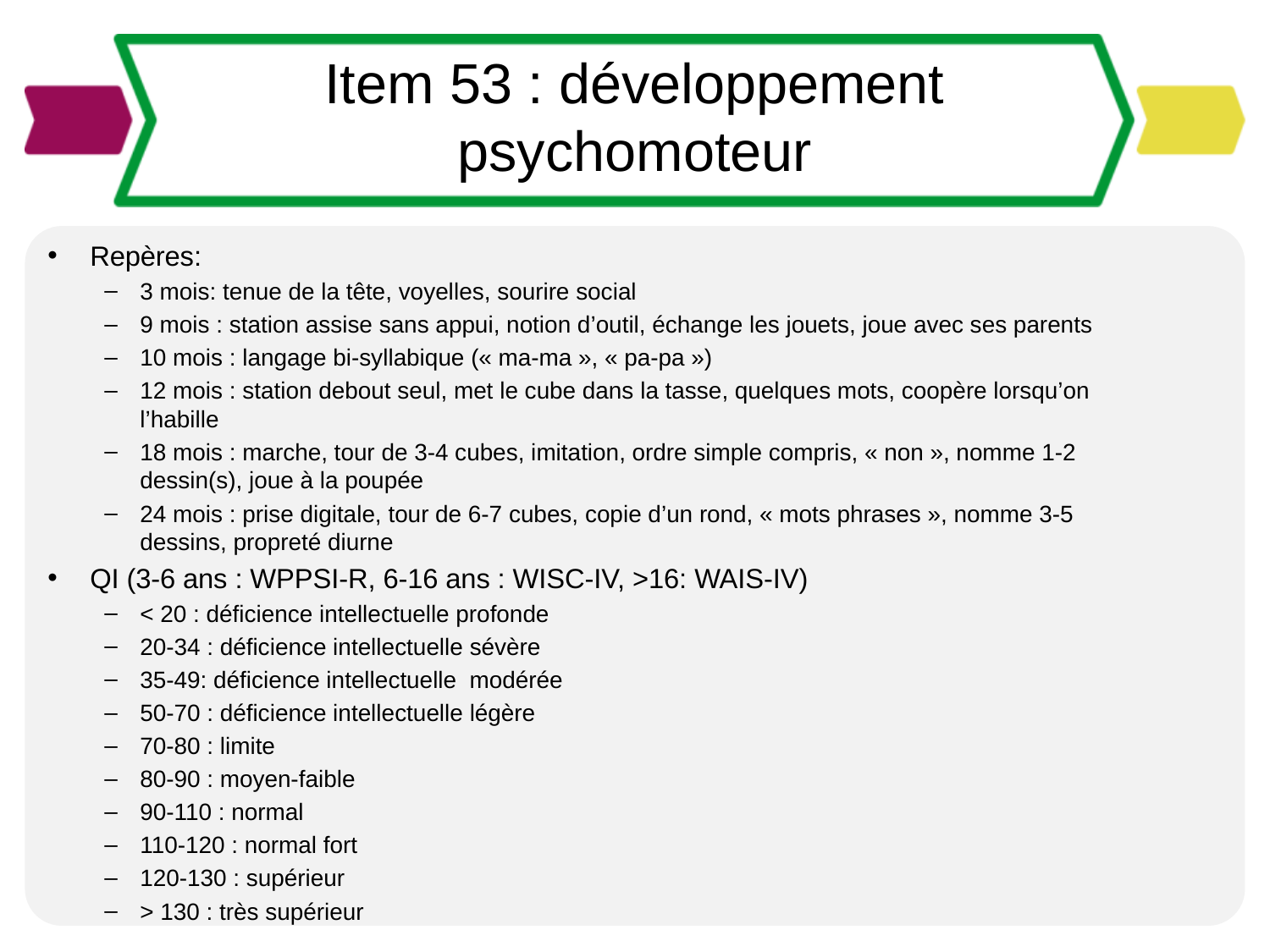

# Item 53 : développement psychomoteur
Repères:
3 mois: tenue de la tête, voyelles, sourire social
9 mois : station assise sans appui, notion d’outil, échange les jouets, joue avec ses parents
10 mois : langage bi-syllabique (« ma-ma », « pa-pa »)
12 mois : station debout seul, met le cube dans la tasse, quelques mots, coopère lorsqu’on l’habille
18 mois : marche, tour de 3-4 cubes, imitation, ordre simple compris, « non », nomme 1-2 dessin(s), joue à la poupée
24 mois : prise digitale, tour de 6-7 cubes, copie d’un rond, « mots phrases », nomme 3-5 dessins, propreté diurne
QI (3-6 ans : WPPSI-R, 6-16 ans : WISC-IV, >16: WAIS-IV)
< 20 : déficience intellectuelle profonde
20-34 : déficience intellectuelle sévère
35-49: déficience intellectuelle  modérée
50-70 : déficience intellectuelle légère
70-80 : limite
80-90 : moyen-faible
90-110 : normal
110-120 : normal fort
120-130 : supérieur
> 130 : très supérieur